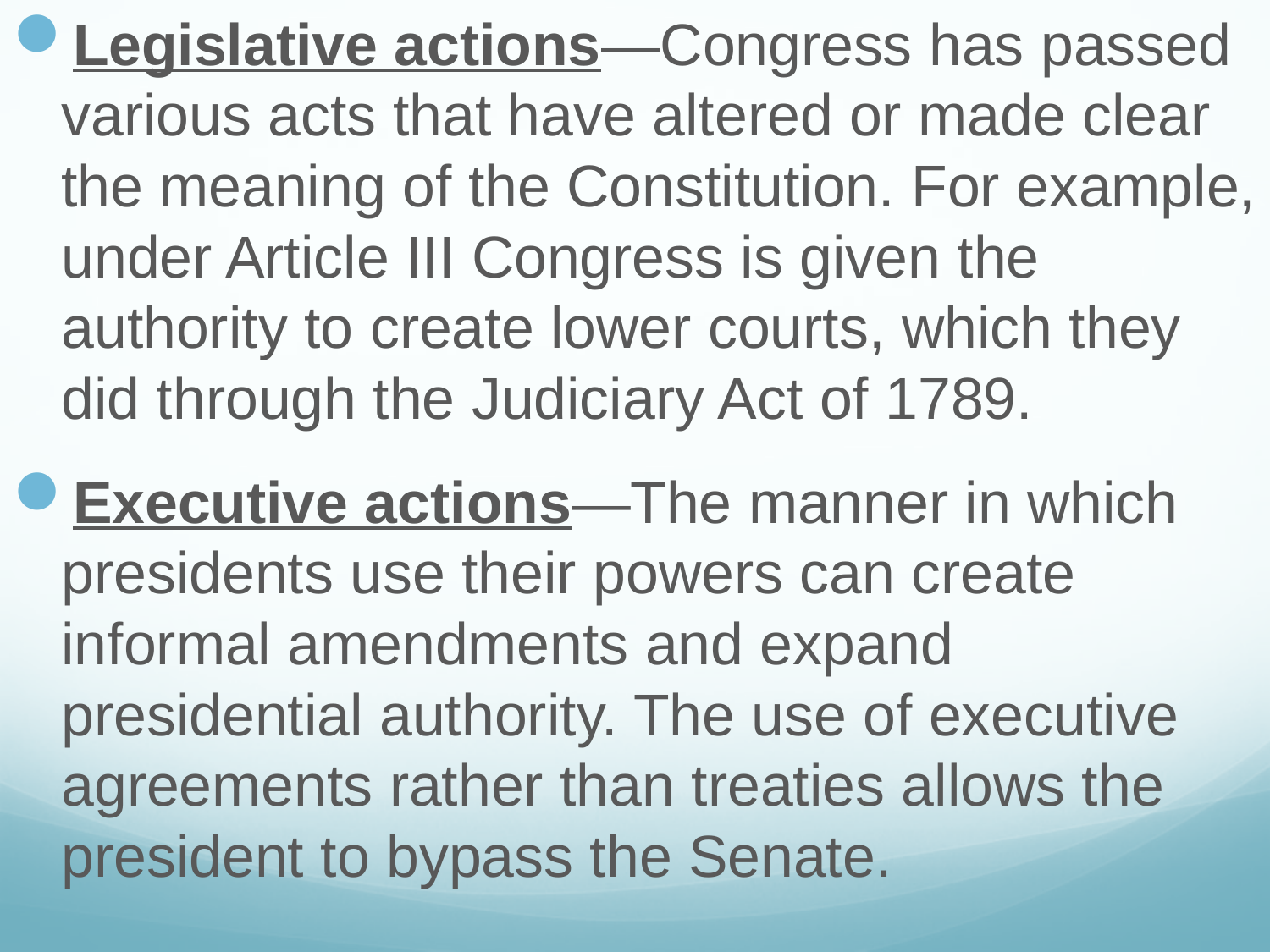

Legislative actions—Congress has passed various acts that have altered or made clear the meaning of the Constitution. For example, under Article III Congress is given the authority to create lower courts, which they did through the Judiciary Act of 1789.
Executive actions—The manner in which presidents use their powers can create informal amendments and expand presidential authority. The use of executive agreements rather than treaties allows the president to bypass the Senate.